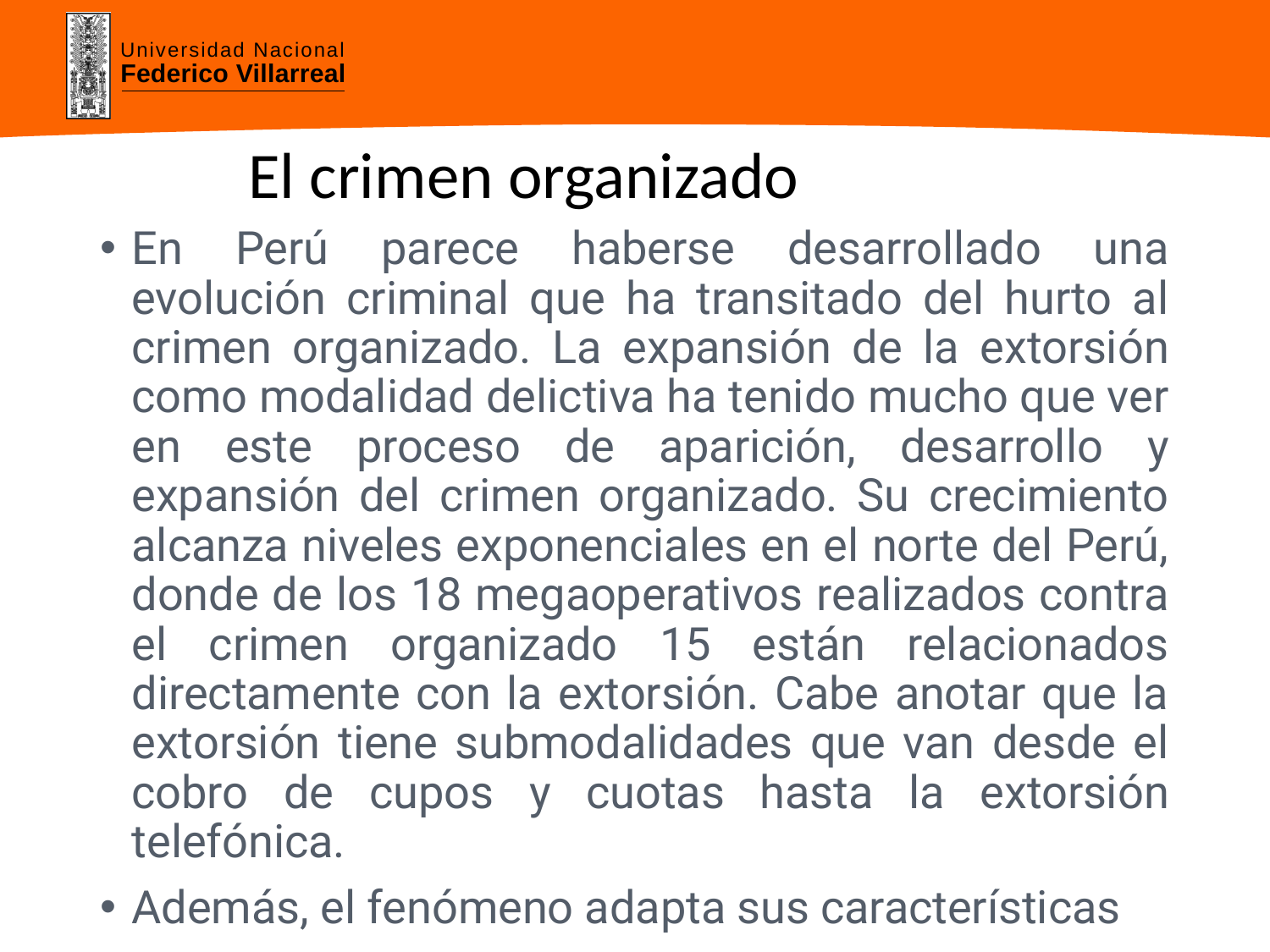

# El crimen organizado
En Perú parece haberse desarrollado una evolución criminal que ha transitado del hurto al crimen organizado. La expansión de la extorsión como modalidad delictiva ha tenido mucho que ver en este proceso de aparición, desarrollo y expansión del crimen organizado. Su crecimiento alcanza niveles exponenciales en el norte del Perú, donde de los 18 megaoperativos realizados contra el crimen organizado 15 están relacionados directamente con la extorsión. Cabe anotar que la extorsión tiene submodalidades que van desde el cobro de cupos y cuotas hasta la extorsión telefónica.
Además, el fenómeno adapta sus características